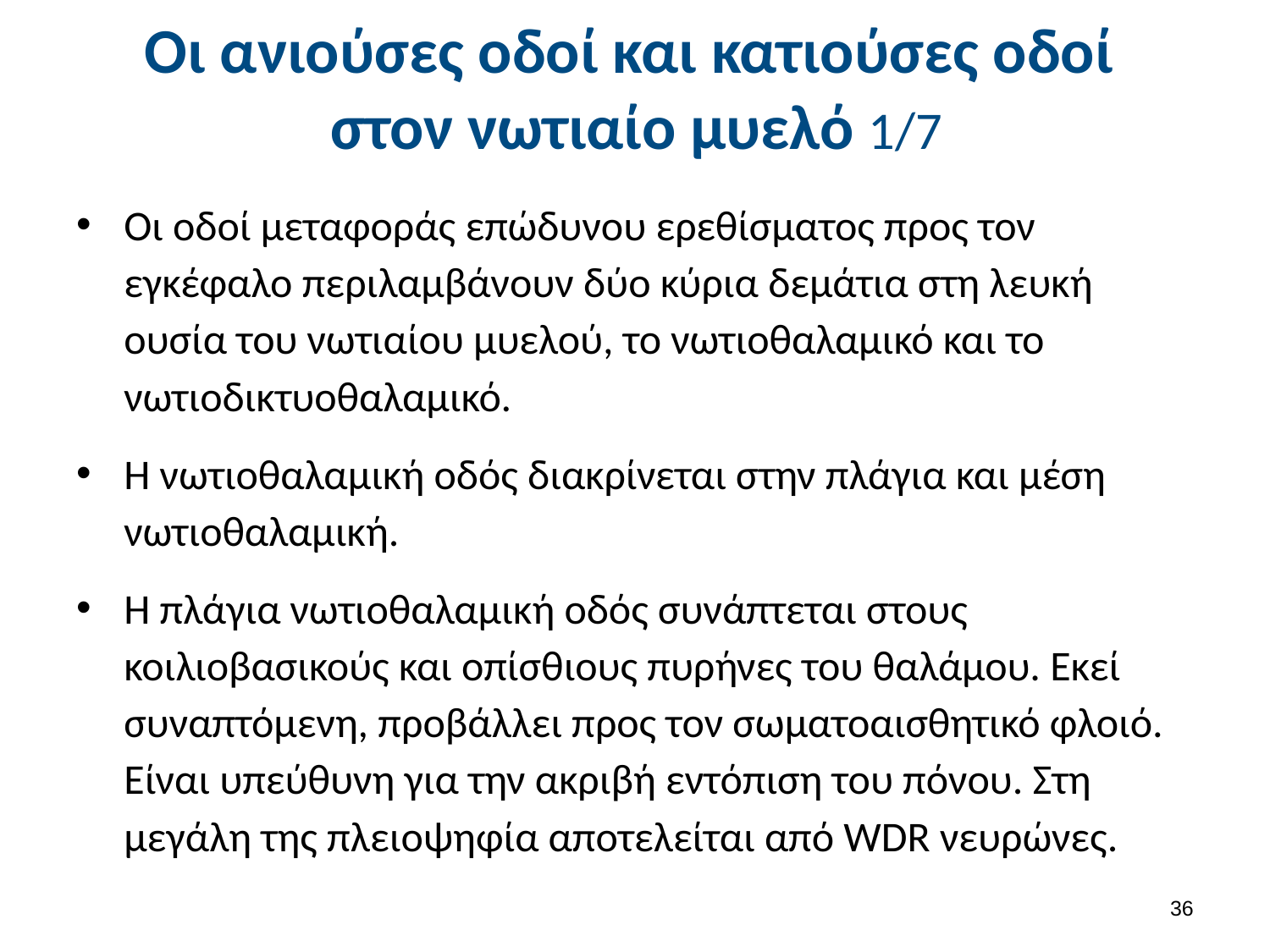

# Οι ανιούσες οδοί και κατιούσες οδοί στον νωτιαίο μυελό 1/7
Οι οδοί μεταφοράς επώδυνου ερεθίσματος προς τον εγκέφαλο περιλαμβάνουν δύο κύρια δεμάτια στη λευκή ουσία του νωτιαίου μυελού, το νωτιοθαλαμικό και το νωτιοδικτυοθαλαμικό.
Η νωτιοθαλαμική οδός διακρίνεται στην πλάγια και μέση νωτιοθαλαμική.
Η πλάγια νωτιοθαλαμική οδός συνάπτεται στους κοιλιοβασικούς και οπίσθιους πυρήνες του θαλάμου. Εκεί συναπτόμενη, προβάλλει προς τον σωματοαισθητικό φλοιό. Είναι υπεύθυνη για την ακριβή εντόπιση του πόνου. Στη μεγάλη της πλειοψηφία αποτελείται από WDR νευρώνες.
36